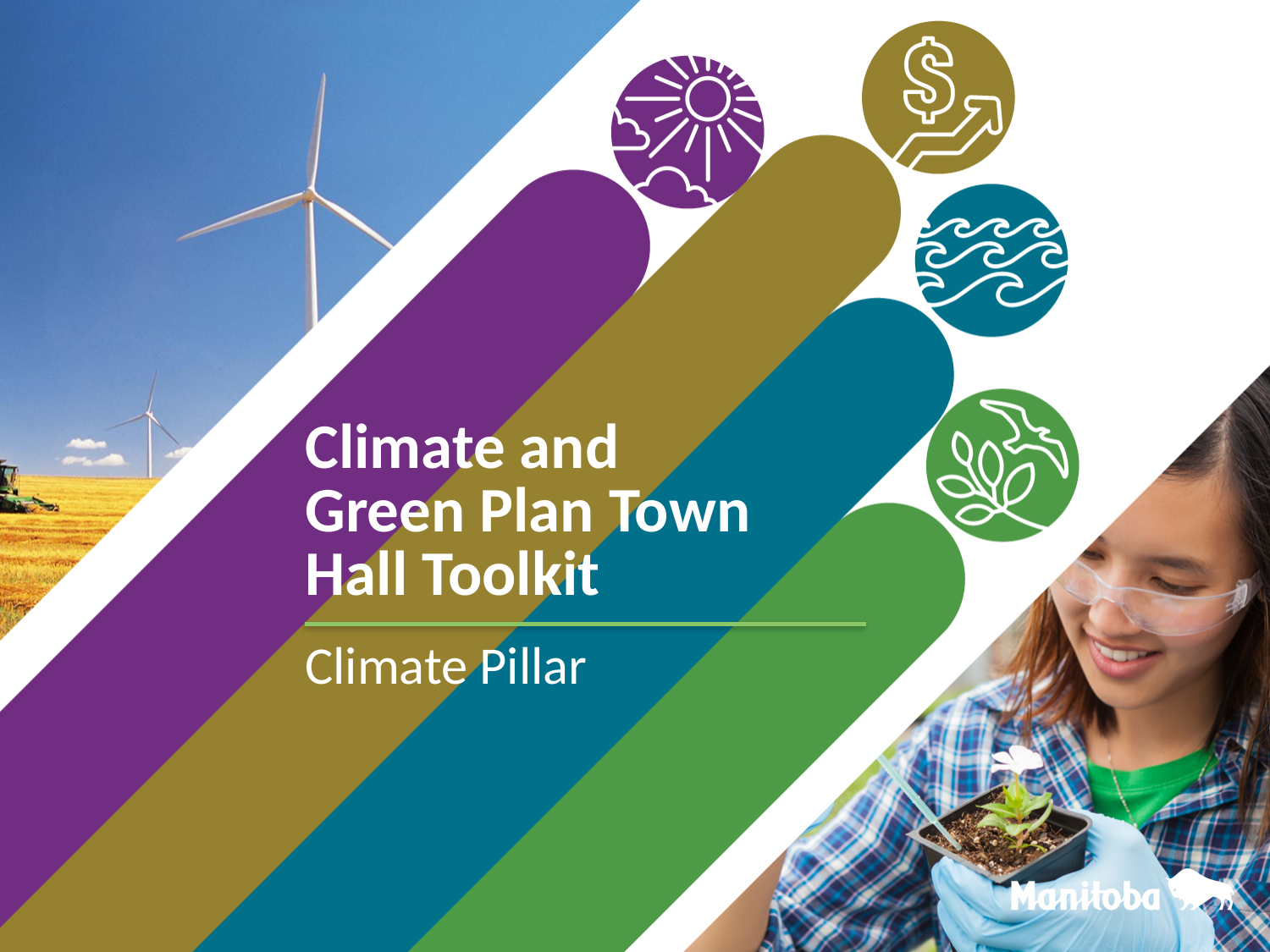

# Climate and Green Plan Town Hall Toolkit
Climate Pillar